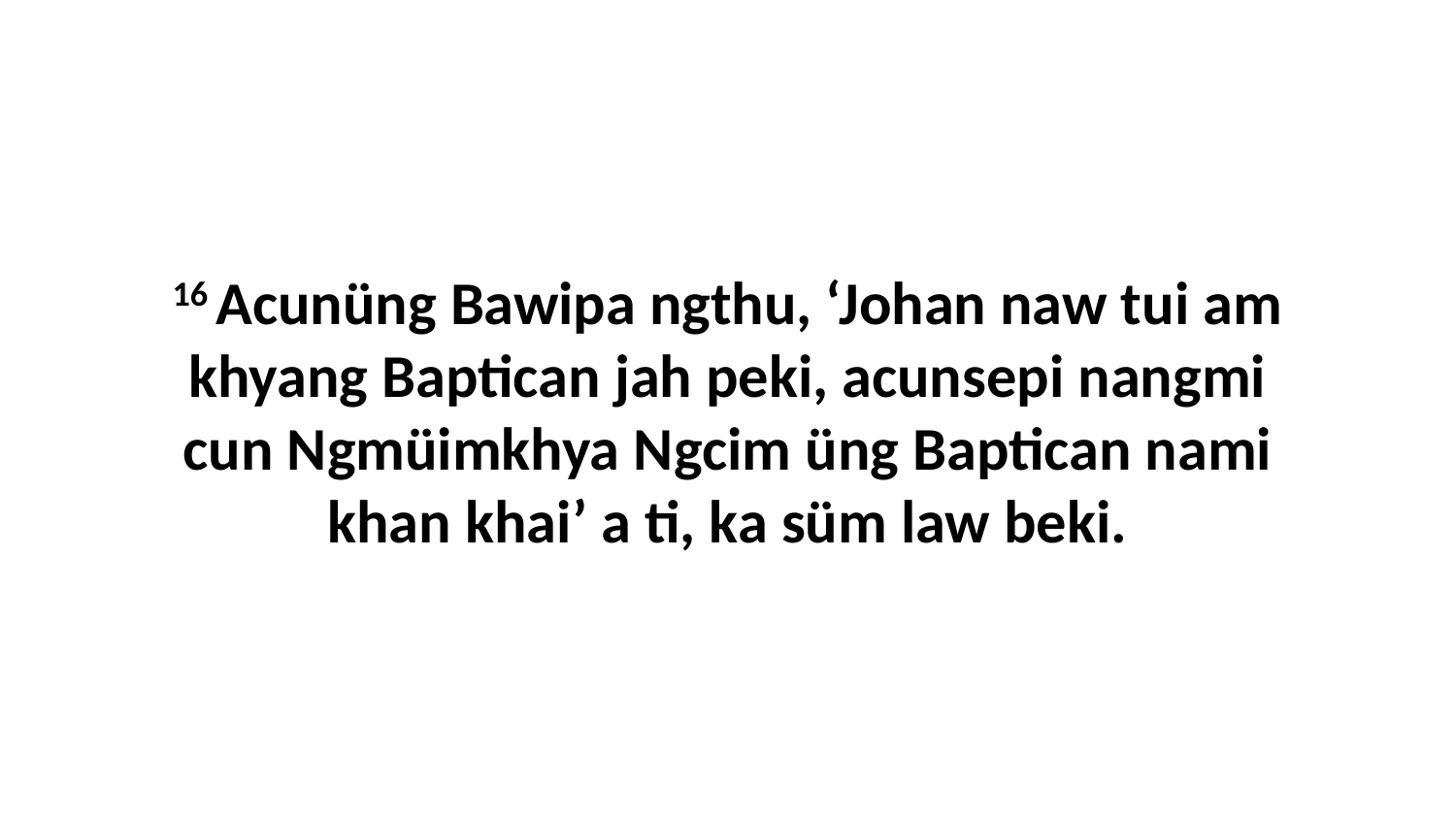

16 Acunüng Bawipa ngthu, ‘Johan naw tui am khyang Baptican jah peki, acunsepi nangmi cun Ngmüimkhya Ngcim üng Baptican nami khan khai’ a ti, ka süm law beki.